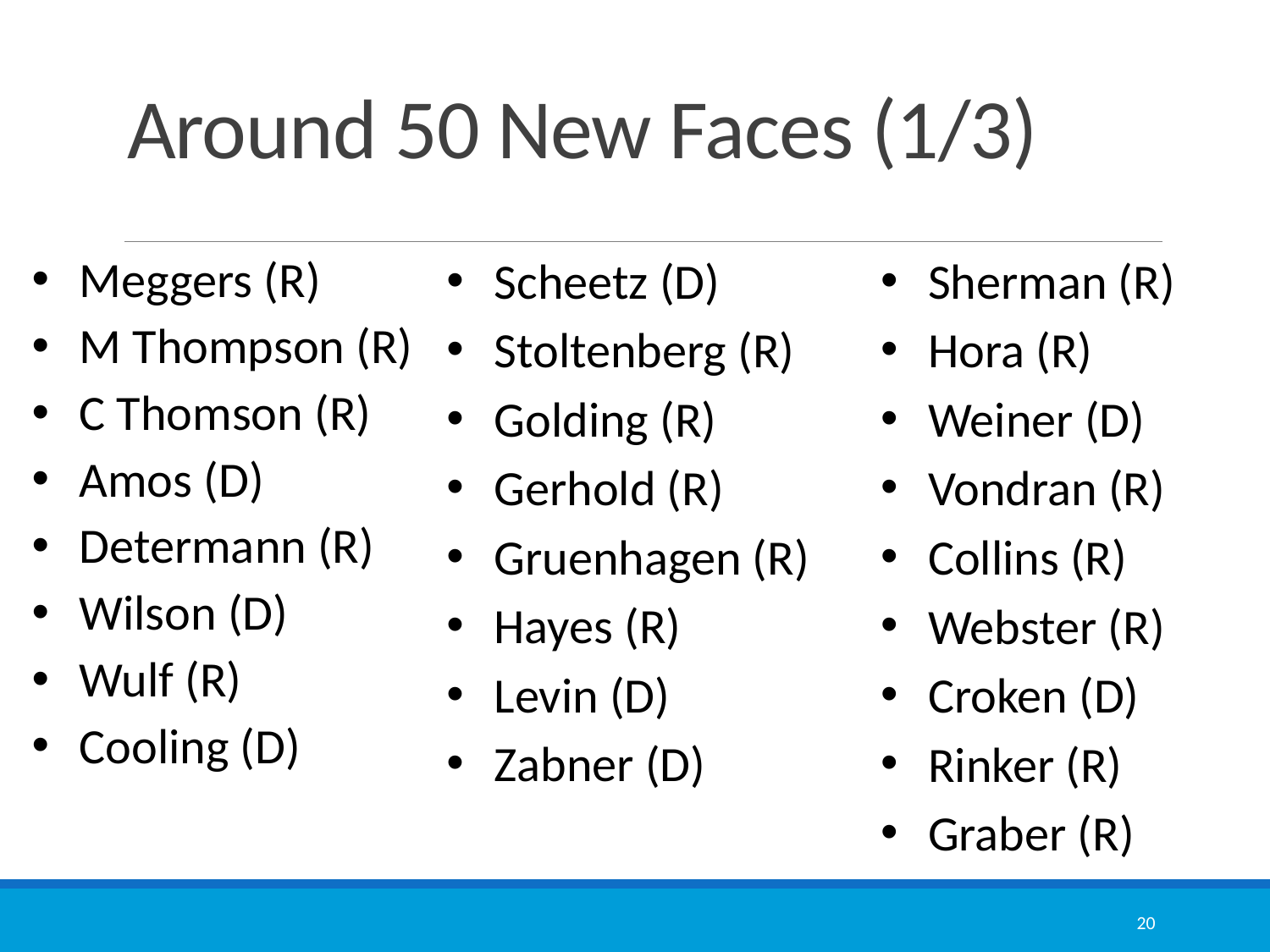

# Around 50 New Faces (1/3)
Scheetz (D)
Stoltenberg (R)
Golding (R)
Gerhold (R)
Gruenhagen (R)
Hayes (R)
Levin (D)
Zabner (D)

Sherman (R)
Hora (R)
Weiner (D)
Vondran (R)
Collins (R)
Webster (R)
Croken (D)
Rinker (R)
Graber (R)
Meggers (R)
M Thompson (R)
C Thomson (R)
Amos (D)
Determann (R)
Wilson (D)
Wulf (R)
Cooling (D)
20